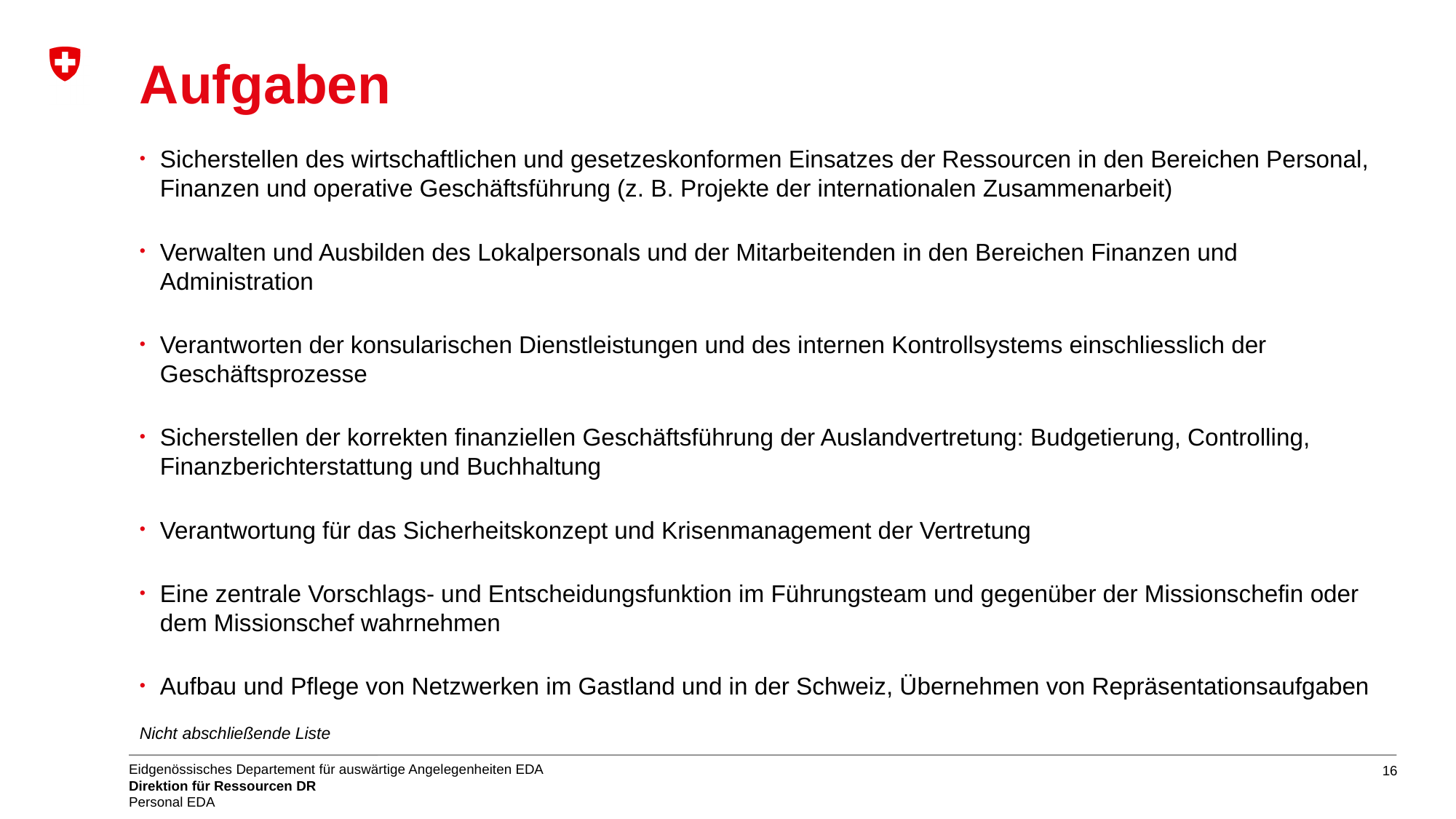

# Aufgaben
Sicherstellen des wirtschaftlichen und gesetzeskonformen Einsatzes der Ressourcen in den Bereichen Personal, Finanzen und operative Geschäftsführung (z. B. Projekte der internationalen Zusammenarbeit)

Verwalten und Ausbilden des Lokalpersonals und der Mitarbeitenden in den Bereichen Finanzen und Administration

Verantworten der konsularischen Dienstleistungen und des internen Kontrollsystems einschliesslich der Geschäftsprozesse

Sicherstellen der korrekten finanziellen Geschäftsführung der Auslandvertretung: Budgetierung, Controlling, Finanzberichterstattung und Buchhaltung

Verantwortung für das Sicherheitskonzept und Krisenmanagement der Vertretung

Eine zentrale Vorschlags- und Entscheidungsfunktion im Führungsteam und gegenüber der Missionschefin oder dem Missionschef wahrnehmen

Aufbau und Pflege von Netzwerken im Gastland und in der Schweiz, Übernehmen von Repräsentationsaufgaben

Nicht abschließende Liste